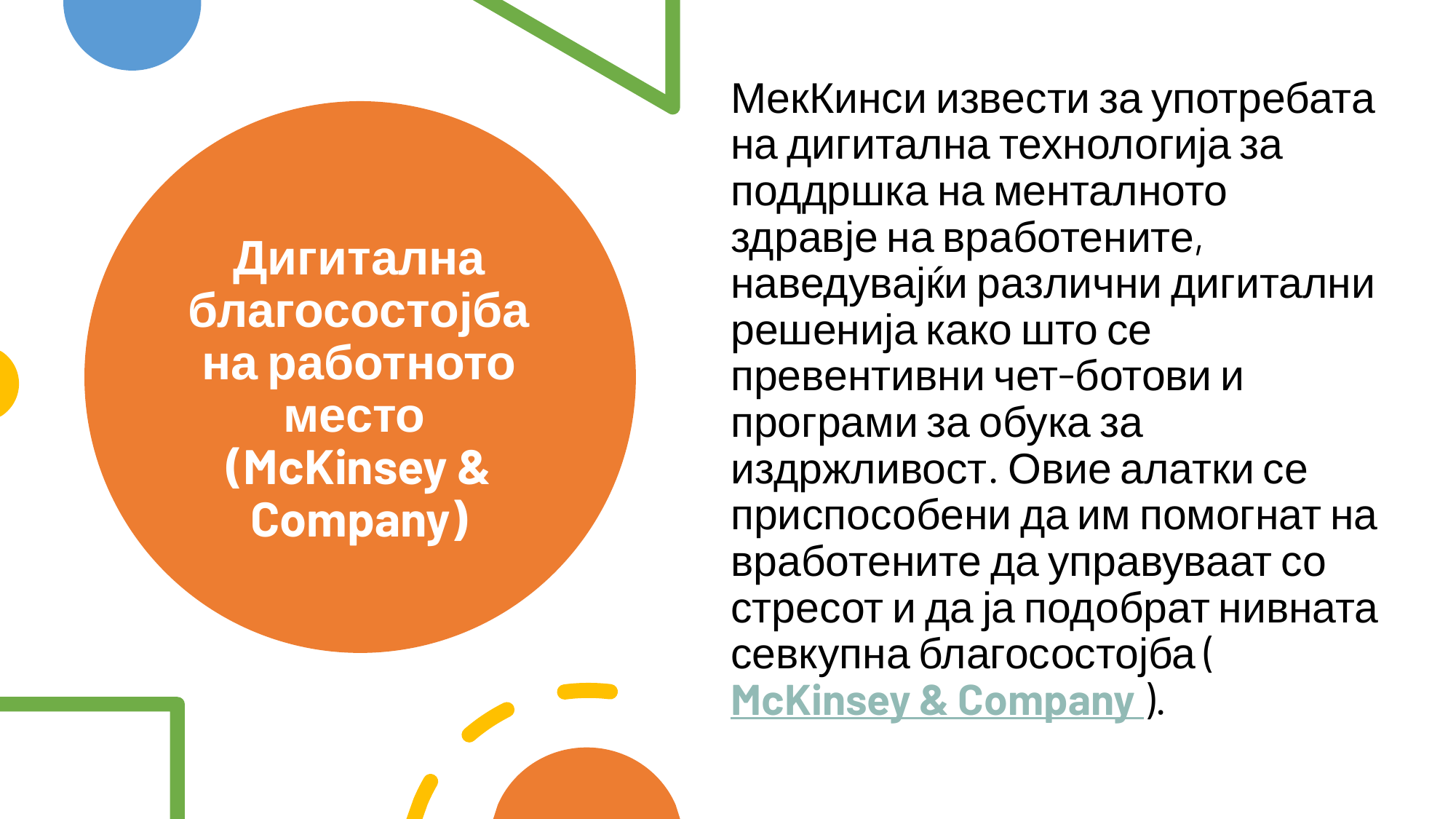

МекКинси извести за употребата на дигитална технологија за поддршка на менталното здравје на вработените, наведувајќи различни дигитални решенија како што се превентивни чет-ботови и програми за обука за издржливост. Овие алатки се приспособени да им помогнат на вработените да управуваат со стресот и да ја подобрат нивната севкупна благосостојба ( McKinsey & Company ).

# Дигитална благосостојба на работното место (McKinsey & Company)